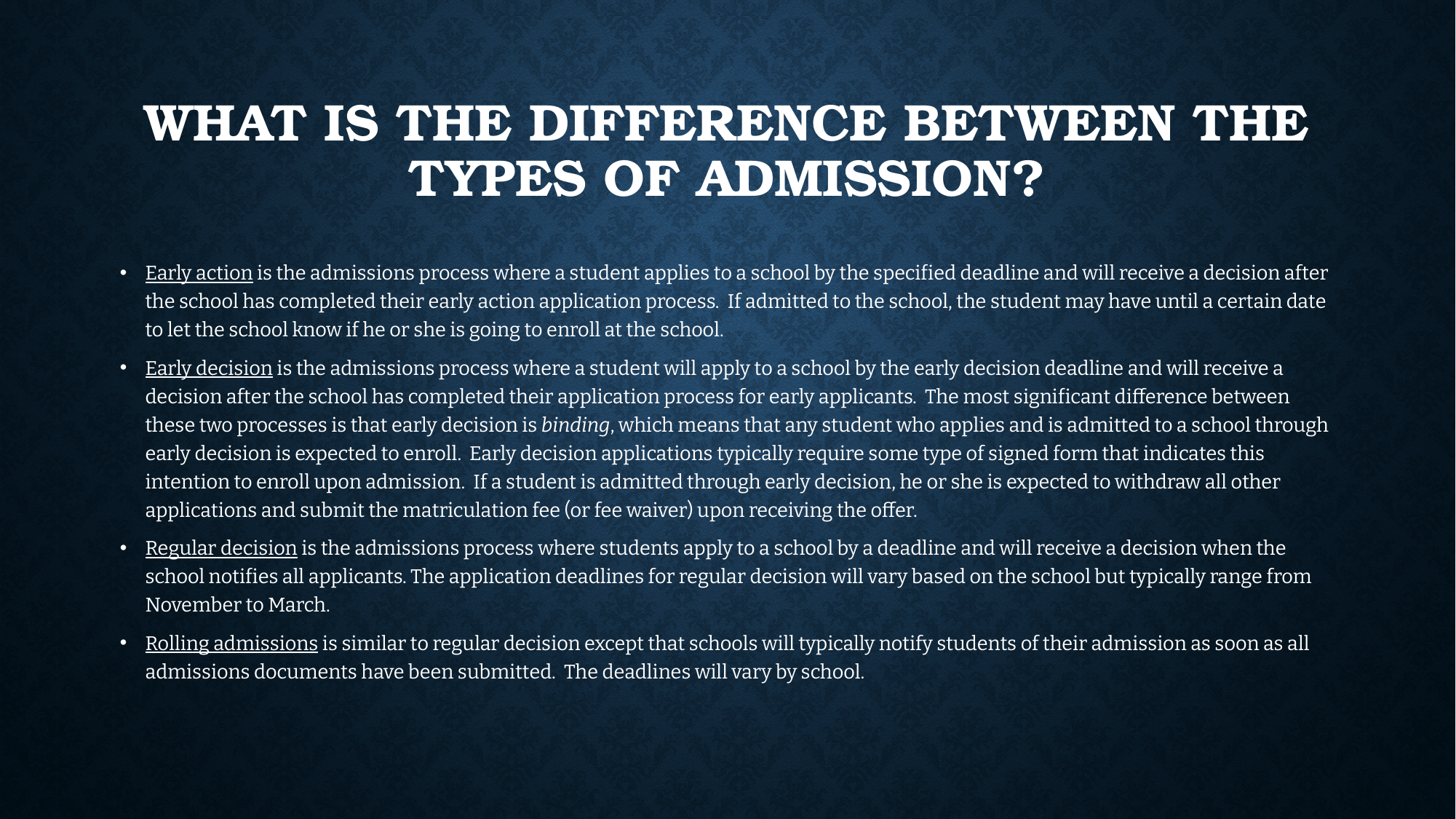

# What is the difference between the types of admission?
Early action is the admissions process where a student applies to a school by the specified deadline and will receive a decision after the school has completed their early action application process.  If admitted to the school, the student may have until a certain date to let the school know if he or she is going to enroll at the school.
Early decision is the admissions process where a student will apply to a school by the early decision deadline and will receive a decision after the school has completed their application process for early applicants.  The most significant difference between these two processes is that early decision is binding, which means that any student who applies and is admitted to a school through early decision is expected to enroll.  Early decision applications typically require some type of signed form that indicates this intention to enroll upon admission.  If a student is admitted through early decision, he or she is expected to withdraw all other applications and submit the matriculation fee (or fee waiver) upon receiving the offer.
Regular decision is the admissions process where students apply to a school by a deadline and will receive a decision when the school notifies all applicants. The application deadlines for regular decision will vary based on the school but typically range from November to March.
Rolling admissions is similar to regular decision except that schools will typically notify students of their admission as soon as all admissions documents have been submitted.  The deadlines will vary by school.